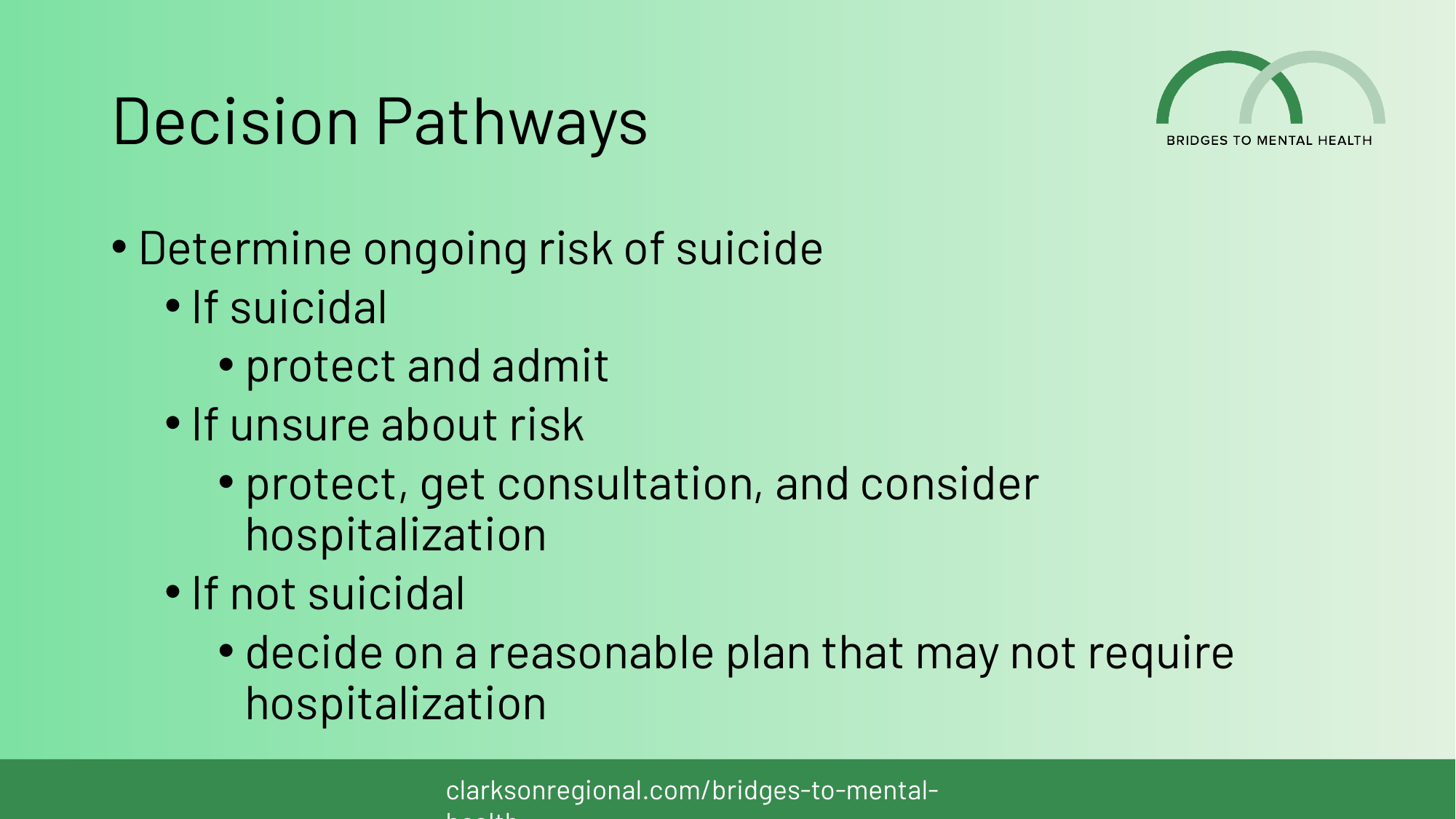

# Decision Pathways
Determine ongoing risk of suicide
If suicidal
protect and admit
If unsure about risk
protect, get consultation, and consider hospitalization
If not suicidal
decide on a reasonable plan that may not require hospitalization